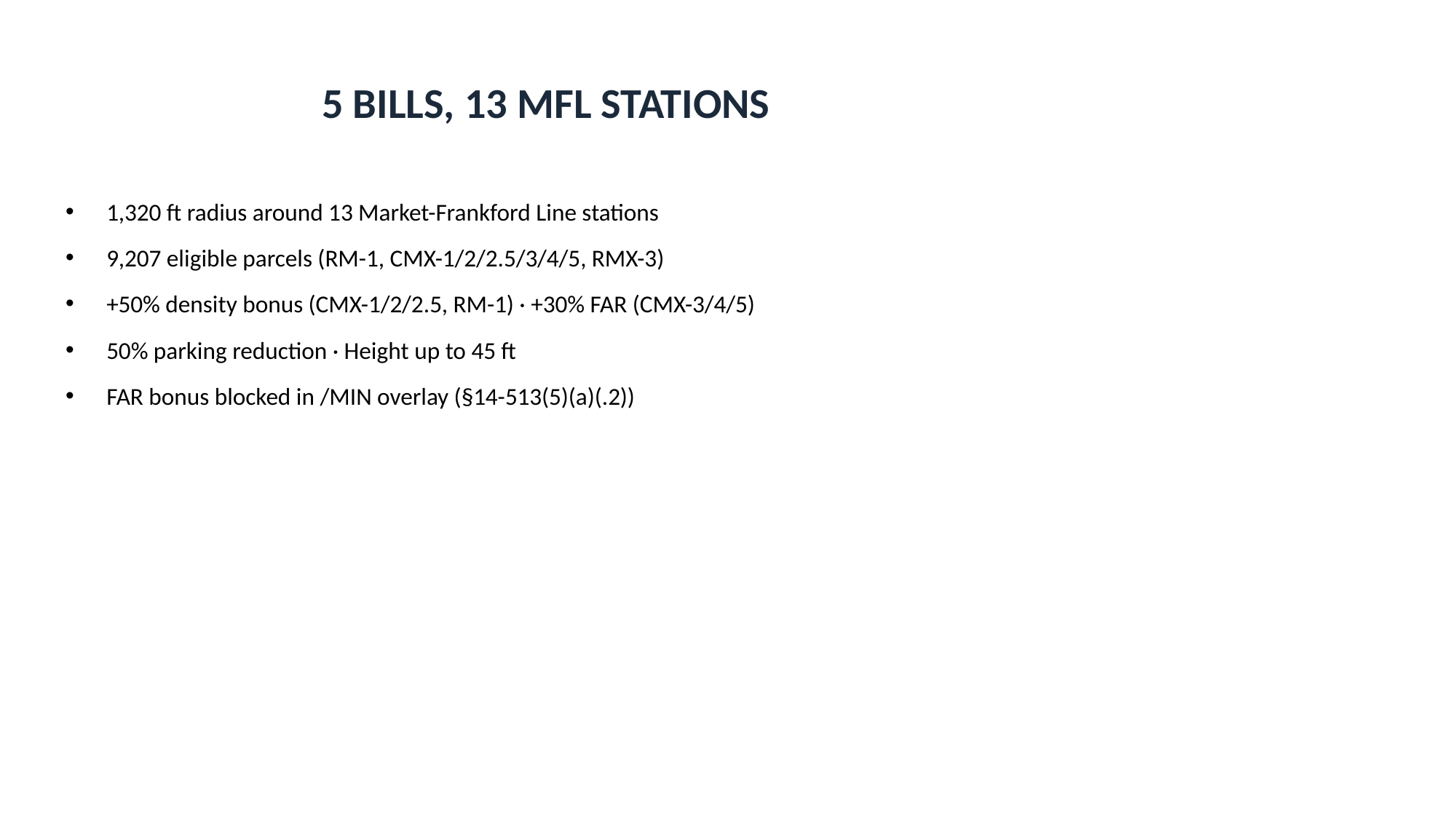

# 5 BILLS, 13 MFL STATIONS
1,320 ft radius around 13 Market-Frankford Line stations
9,207 eligible parcels (RM-1, CMX-1/2/2.5/3/4/5, RMX-3)
+50% density bonus (CMX-1/2/2.5, RM-1) · +30% FAR (CMX-3/4/5)
50% parking reduction · Height up to 45 ft
FAR bonus blocked in /MIN overlay (§14-513(5)(a)(.2))